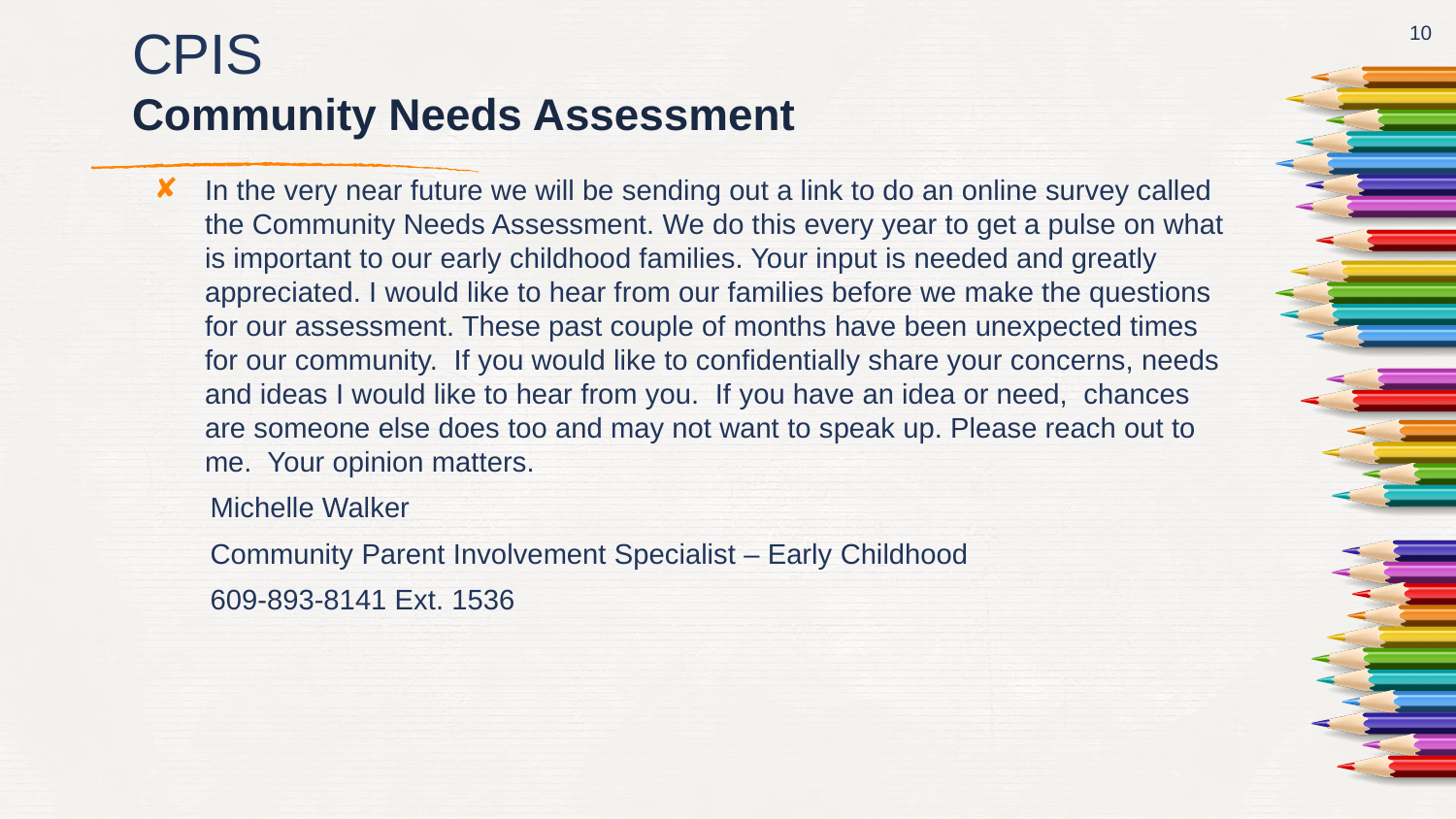

10
# CPIS
Community Needs Assessment
In the very near future we will be sending out a link to do an online survey called the Community Needs Assessment. We do this every year to get a pulse on what is important to our early childhood families. Your input is needed and greatly appreciated. I would like to hear from our families before we make the questions for our assessment. These past couple of months have been unexpected times for our community.  If you would like to confidentially share your concerns, needs and ideas I would like to hear from you.  If you have an idea or need,  chances are someone else does too and may not want to speak up. Please reach out to me.  Your opinion matters.
       Michelle Walker
       Community Parent Involvement Specialist – Early Childhood
       609-893-8141 Ext. 1536